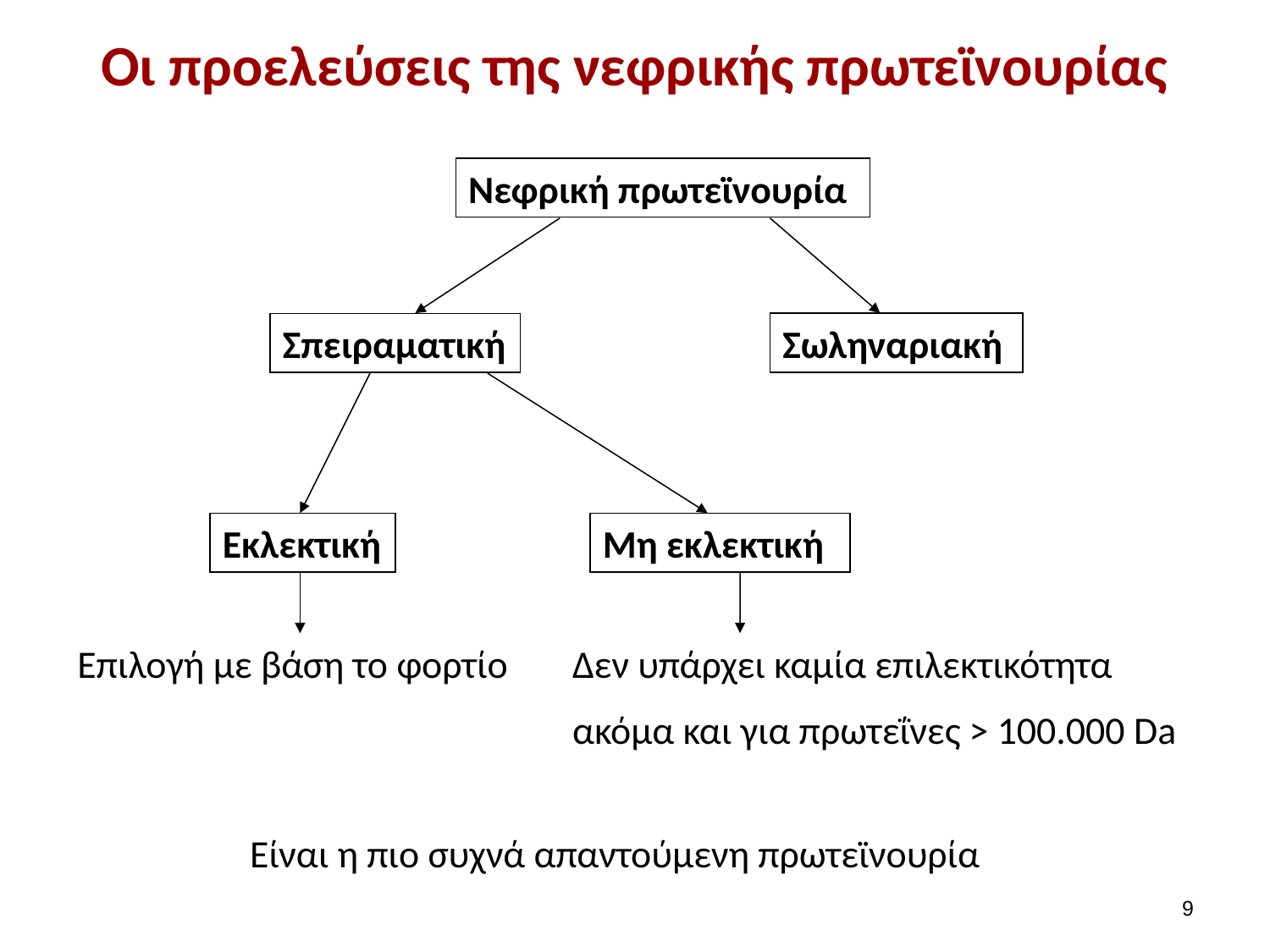

# Οι προελεύσεις της νεφρικής πρωτεϊνουρίας
Νεφρική πρωτεϊνουρία

Σωληναριακή
Σπειραματική

Εκλεκτική
Μη εκλεκτική

Επιλογή με βάση το φορτίο
Δεν υπάρχει καμία επιλεκτικότητα
ακόμα και για πρωτεΐνες > 100.000 Da
Είναι η πιο συχνά απαντούμενη πρωτεϊνουρία
9